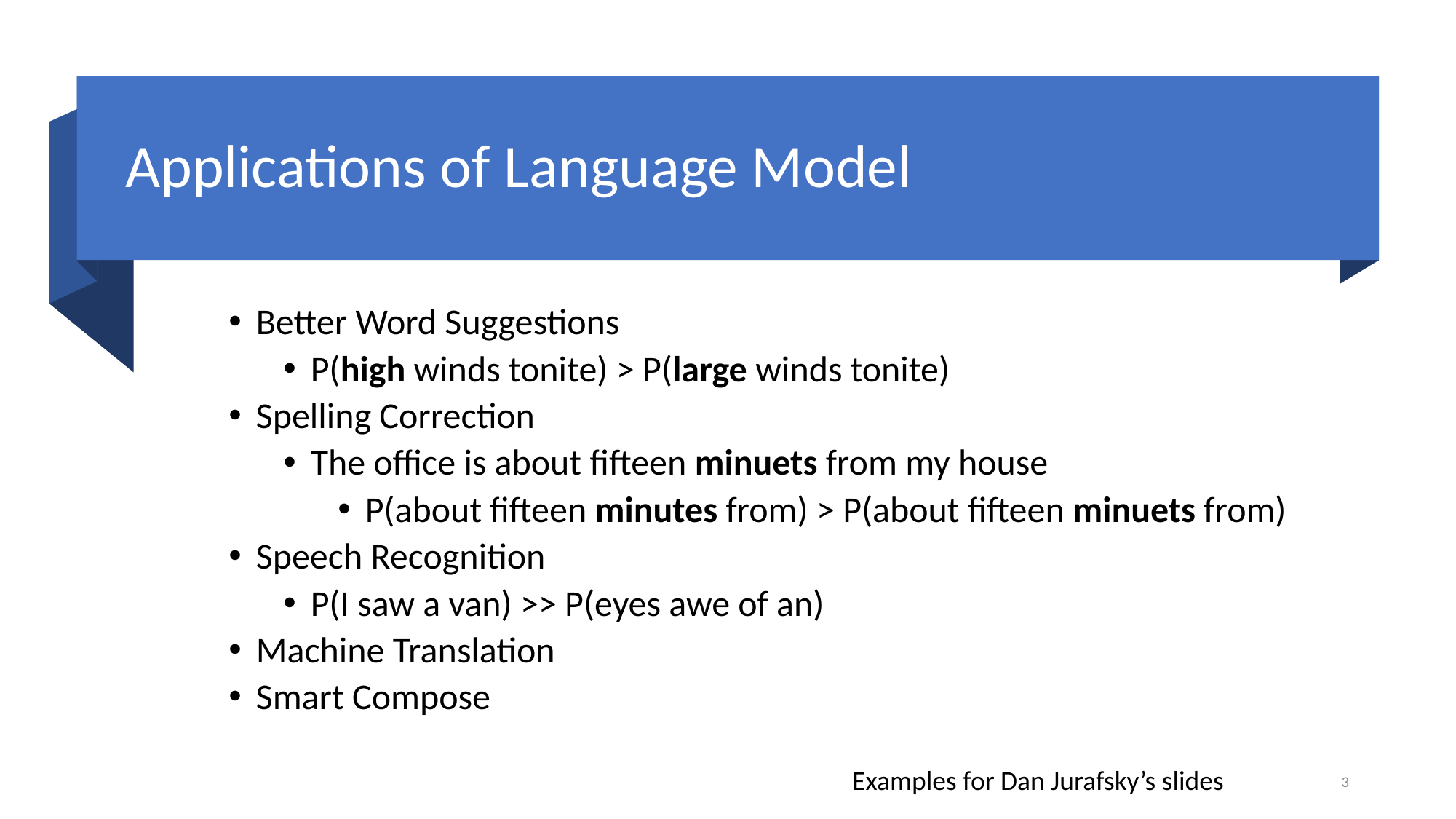

# Applications of Language Model

Better Word Suggestions
P(high winds tonite) > P(large winds tonite)
Spelling Correction
The office is about fifteen minuets from my house
P(about fifteen minutes from) > P(about fifteen minuets from)
Speech Recognition
P(I saw a van) >> P(eyes awe of an)
Machine Translation
Smart Compose
Examples for Dan Jurafsky’s slides
3